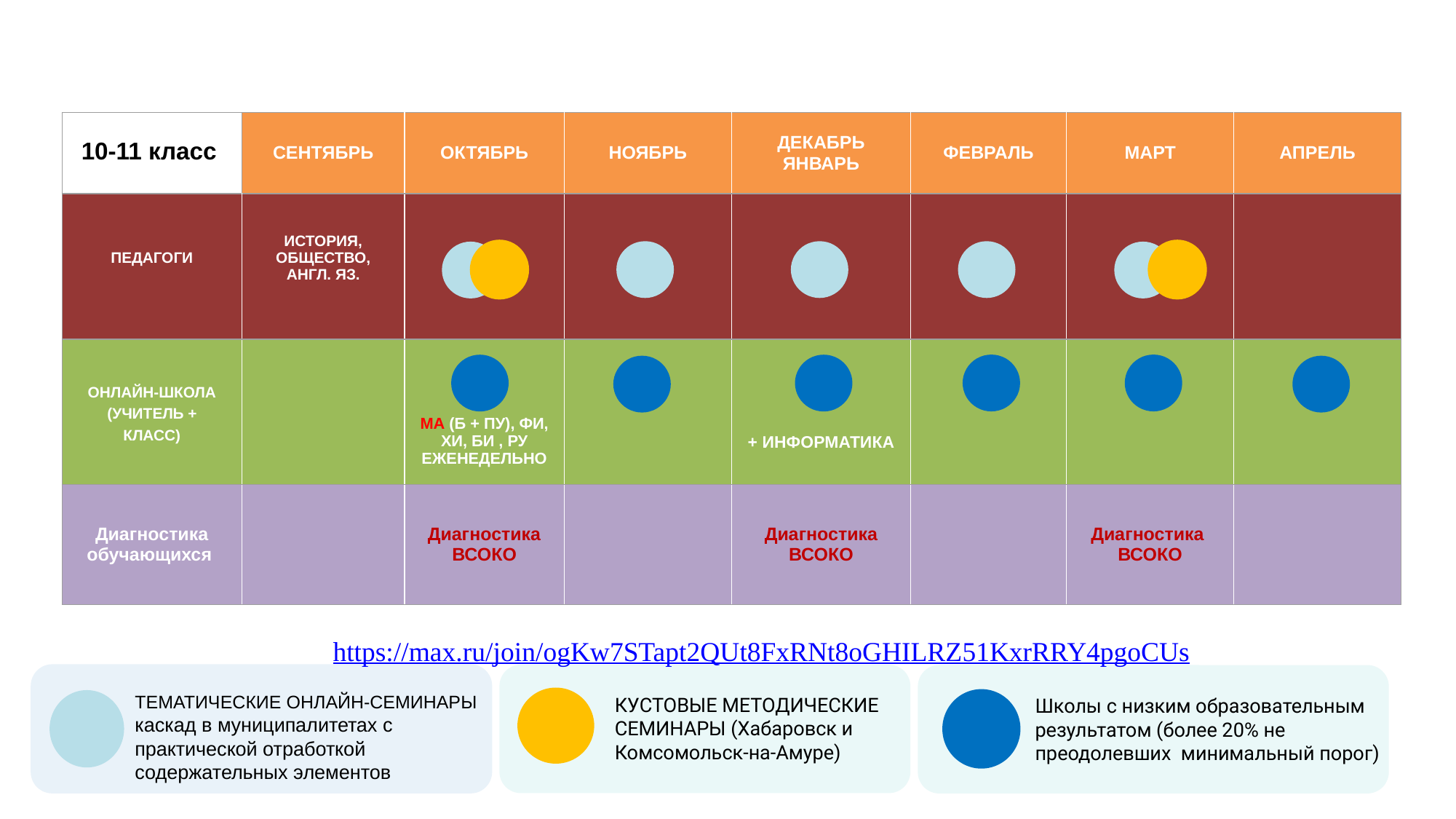

|  | СЕНТЯБРЬ | ОКТЯБРЬ | НОЯБРЬ | ДЕКАБРЬ ЯНВАРЬ | ФЕВРАЛЬ | МАРТ | АПРЕЛЬ |
| --- | --- | --- | --- | --- | --- | --- | --- |
| ПЕДАГОГИ | ИСТОРИЯ, ОБЩЕСТВО, АНГЛ. ЯЗ. |  |  |  |  |  |  |
| ОНЛАЙН-ШКОЛА (УЧИТЕЛЬ + КЛАСС) |  | МА (Б + ПУ), ФИ, ХИ, БИ , РУ ЕЖЕНЕДЕЛЬНО |  | + ИНФОРМАТИКА |  |  |  |
| Диагностика обучающихся |  | Диагностика ВСОКО |  | Диагностика ВСОКО |  | Диагностика ВСОКО |  |
10-11 класс

https://max.ru/join/ogKw7STapt2QUt8FxRNt8oGHILRZ51KxrRRY4pgoCUs

ТЕМАТИЧЕСКИЕ ОНЛАЙН-СЕМИНАРЫ
каскад в муниципалитетах с практической отработкой содержательных элементов

КУСТОВЫЕ МЕТОДИЧЕСКИЕ СЕМИНАРЫ (Хабаровск и Комсомольск-на-Амуре)
Школы с низким образовательным результатом (более 20% не преодолевших  минимальный порог)